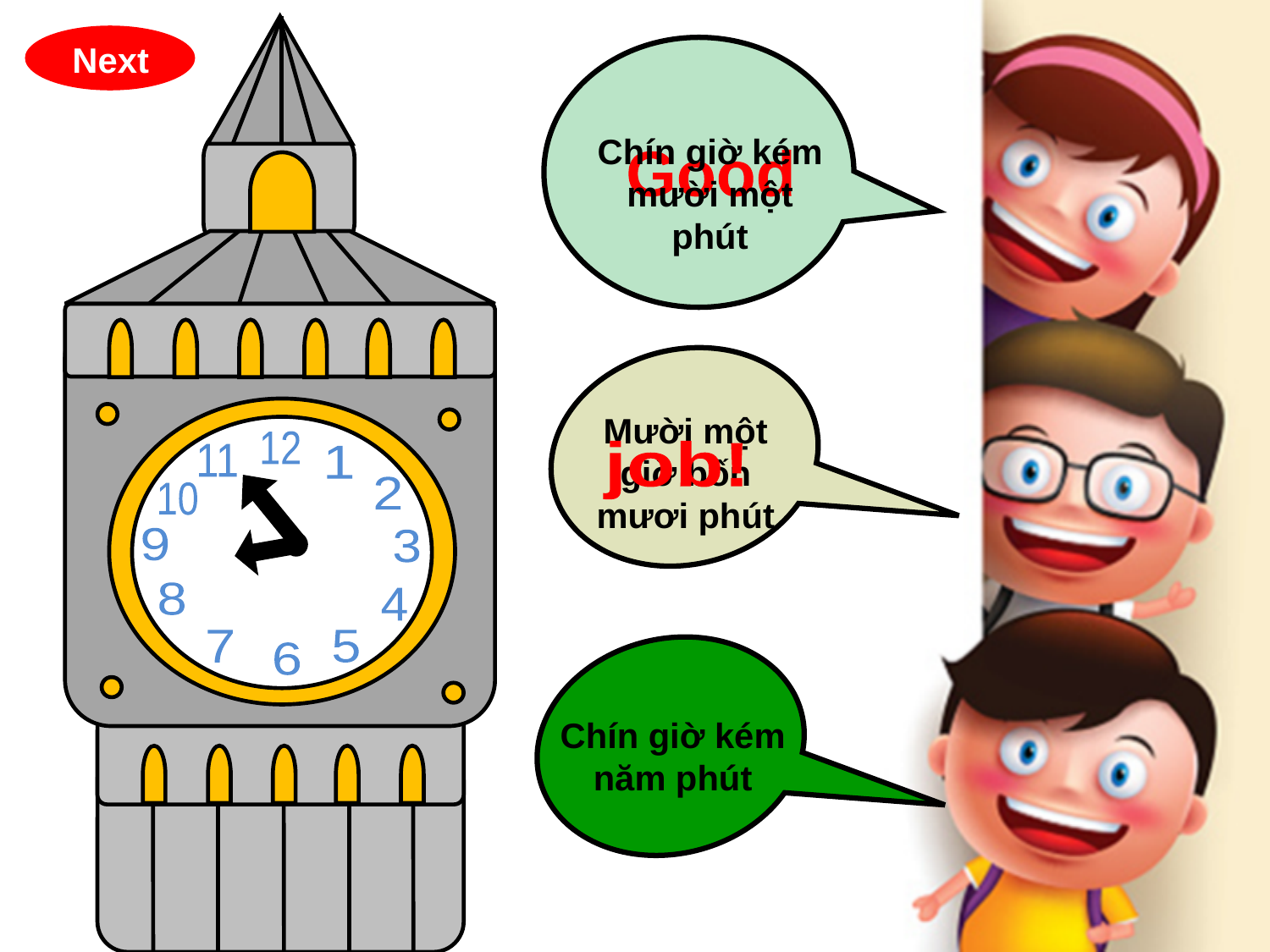

12
11
1
2
10
9
3
8
4
7
5
6

Next

Chín giờ kém mười một phút
Good

Mười một giờ bốn mươi phút
job!

Chín giờ kém năm phút